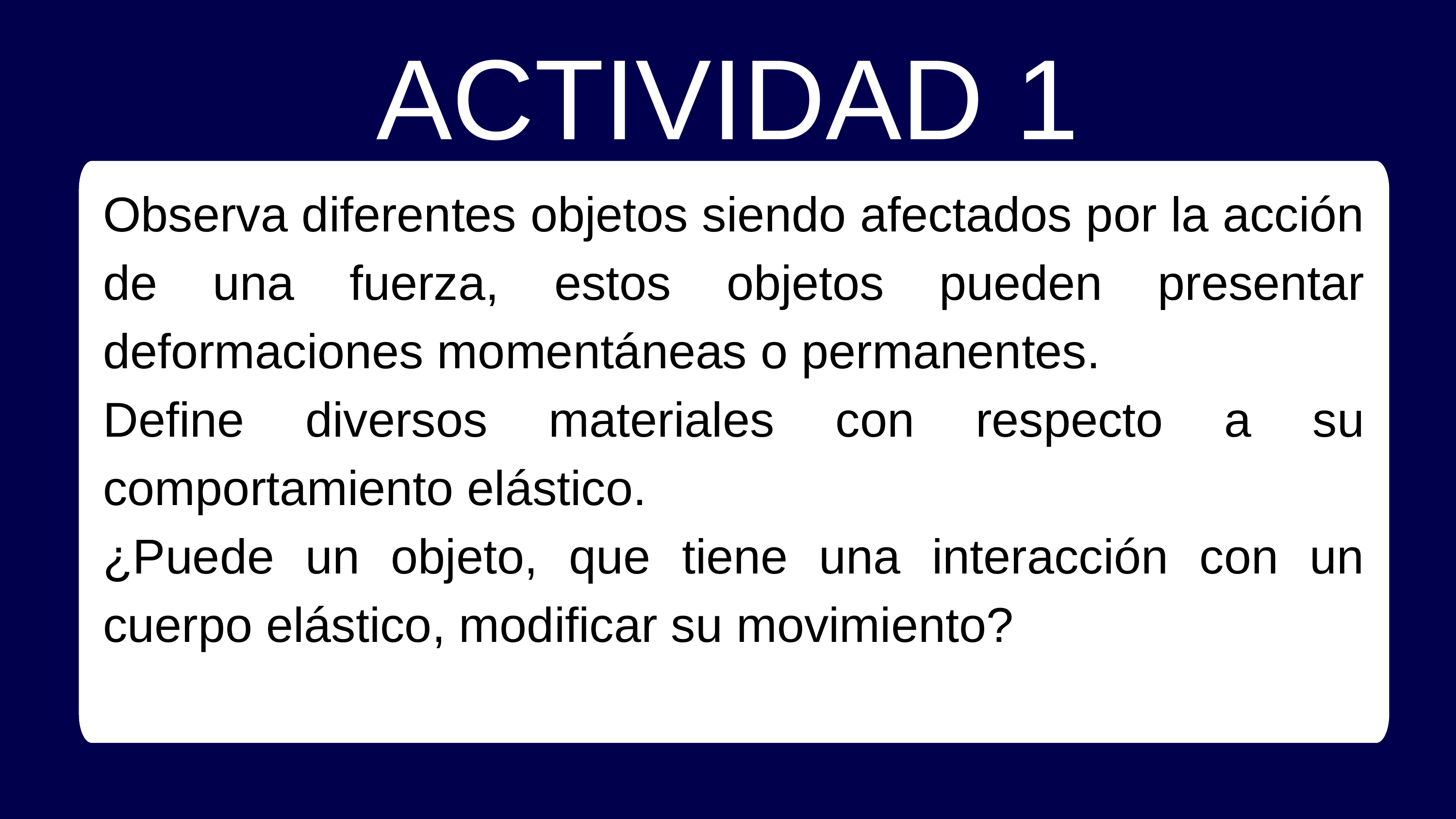

ACTIVIDAD 1

Observa diferentes objetos siendo afectados por la acción de una fuerza, estos objetos pueden presentar deformaciones momentáneas o permanentes.
Define diversos materiales con respecto a su comportamiento elástico.
¿Puede un objeto, que tiene una interacción con un cuerpo elástico, modificar su movimiento?